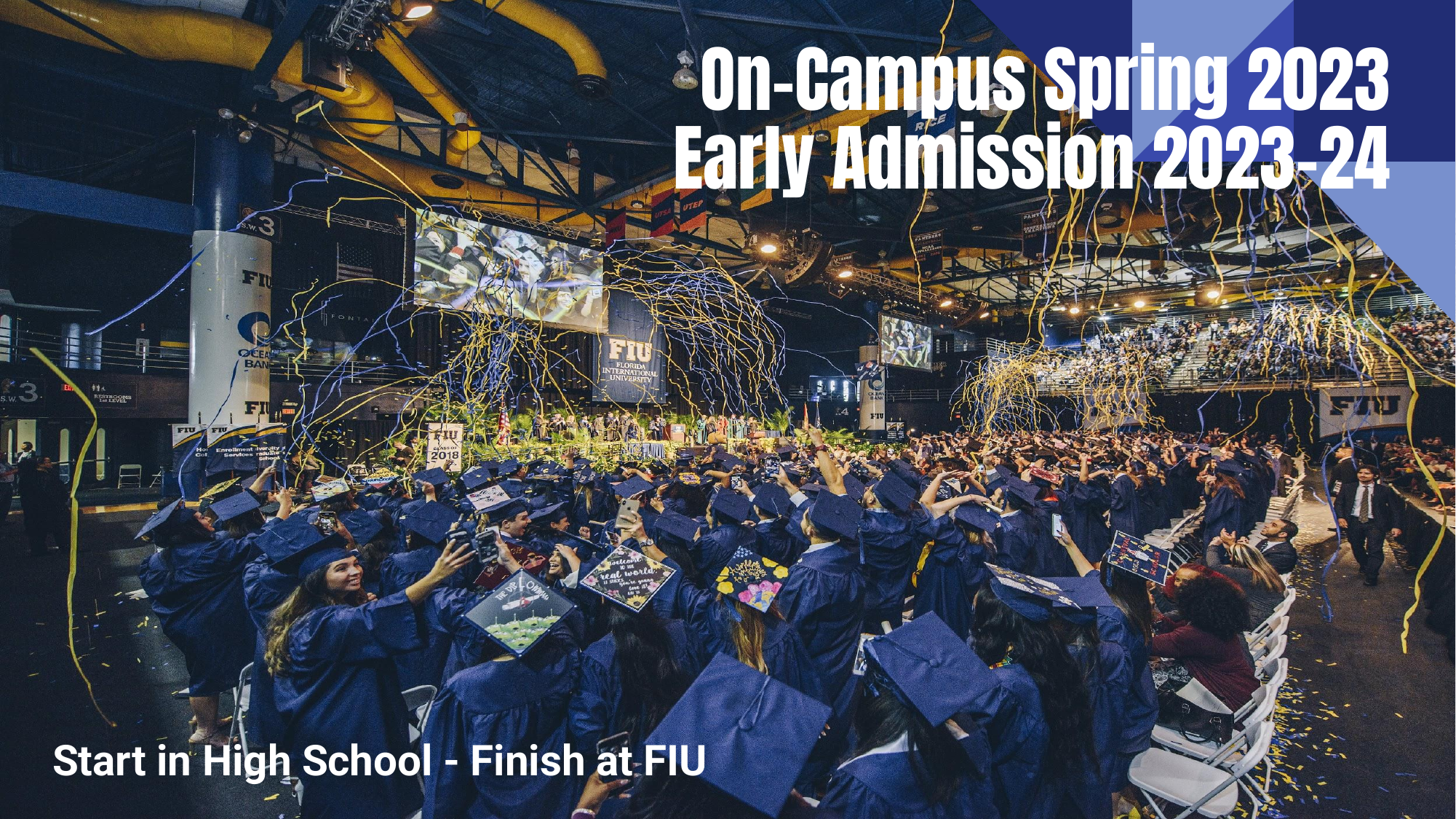

# On-Campus Spring 2023
 Early Admission 2023-24

Start in High School - Finish at FIU